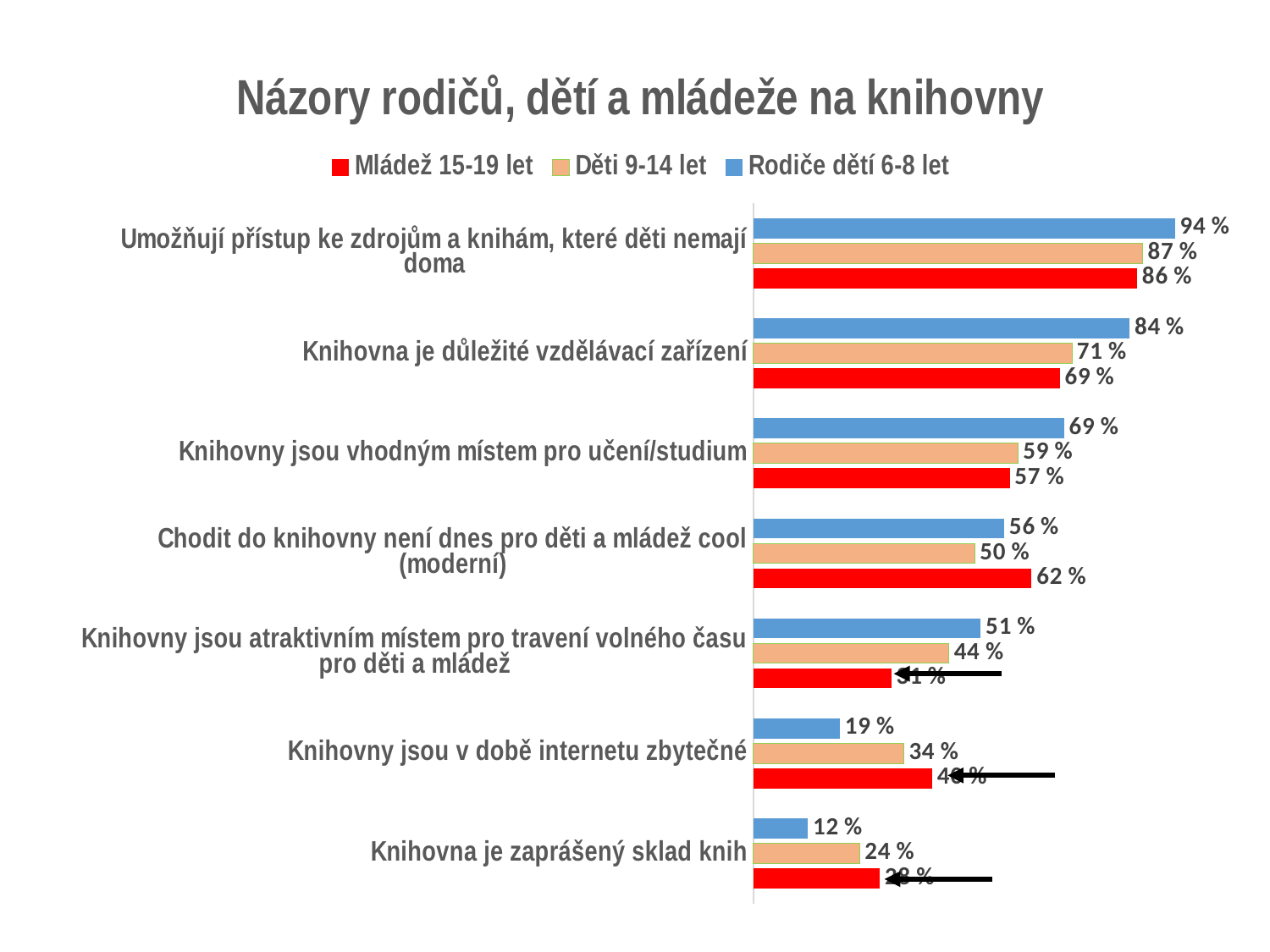

### Chart: Názory rodičů, dětí a mládeže na knihovny

| Category | Rodiče dětí 6-8 let | Děti 9-14 let | Mládež 15-19 let |
|---|---|---|---|
| Umožňují přístup ke zdrojům a knihám, které děti nemají doma | 0.9427507019482413 | 0.8708056489291988 | 0.8579752846202361 |
| Knihovna je důležité vzdělávací zařízení | 0.841122356864834 | 0.7122905967785419 | 0.6850664567206712 |
| Knihovny jsou vhodným místem pro učení/studium | 0.694668141394186 | 0.5917211691780957 | 0.5728619450410678 |
| Chodit do knihovny není dnes pro děti a mládež cool (moderní) | 0.5604137426981737 | 0.49535046341783895 | 0.6221687719999475 |
| Knihovny jsou atraktivním místem pro travení volného času pro děti a mládež | 0.5081267947476193 | 0.43758148332939073 | 0.3084714957499651 |
| Knihovny jsou v době internetu zbytečné | 0.1932237930068529 | 0.33678227624156143 | 0.3996927591909142 |
| Knihovna je zaprášený sklad knih | 0.12179277085993931 | 0.23789947037839643 | 0.2828401351850459 |